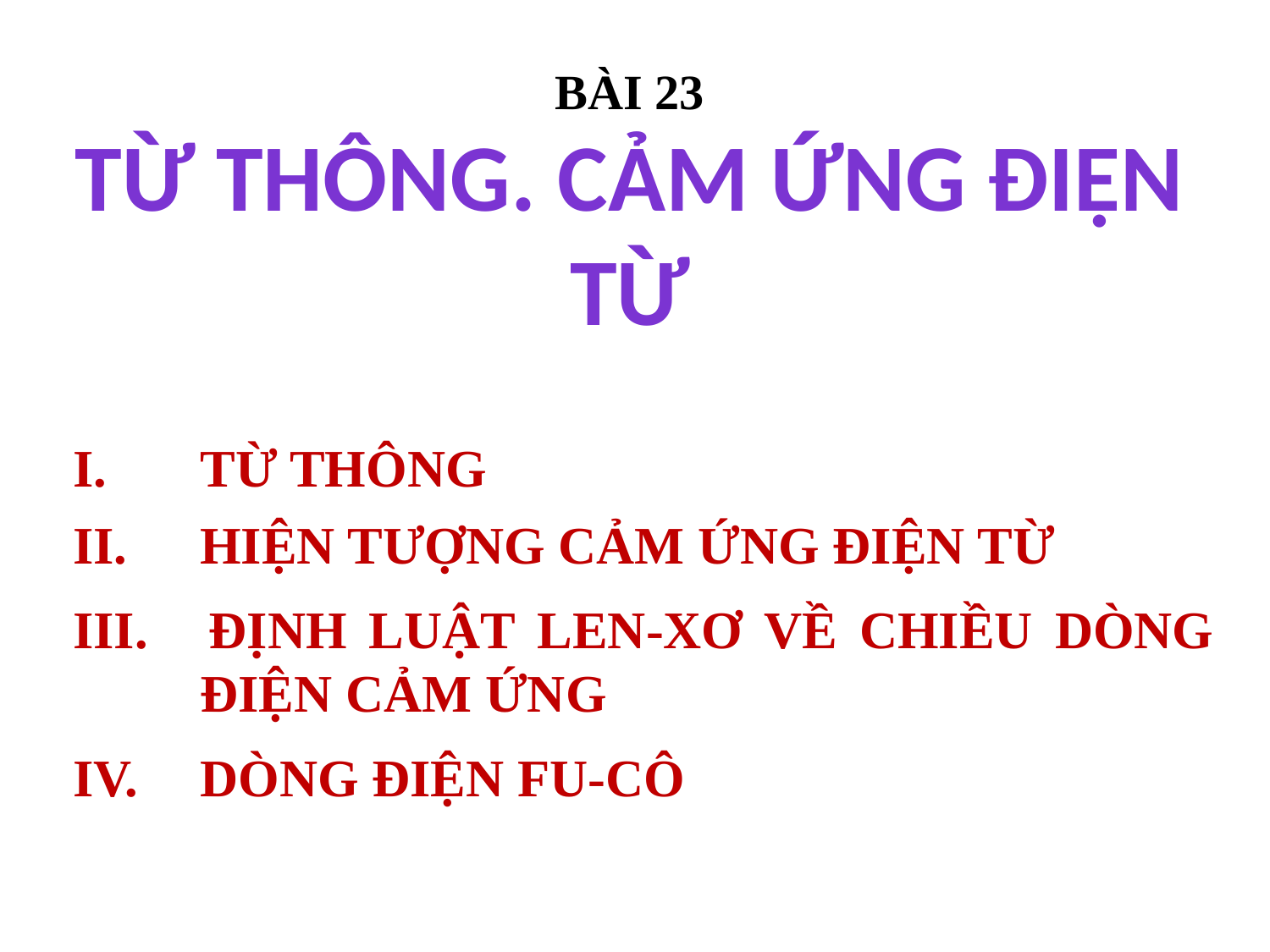

BÀI 23
TỪ THÔNG. CẢM ỨNG ĐIỆN TỪ
I. 	TỪ THÔNG
II. 	HIỆN TƯỢNG CẢM ỨNG ĐIỆN TỪ
III. 	ĐỊNH LUẬT LEN-XƠ VỀ CHIỀU DÒNG ĐIỆN CẢM ỨNG
IV. 	DÒNG ĐIỆN FU-CÔ